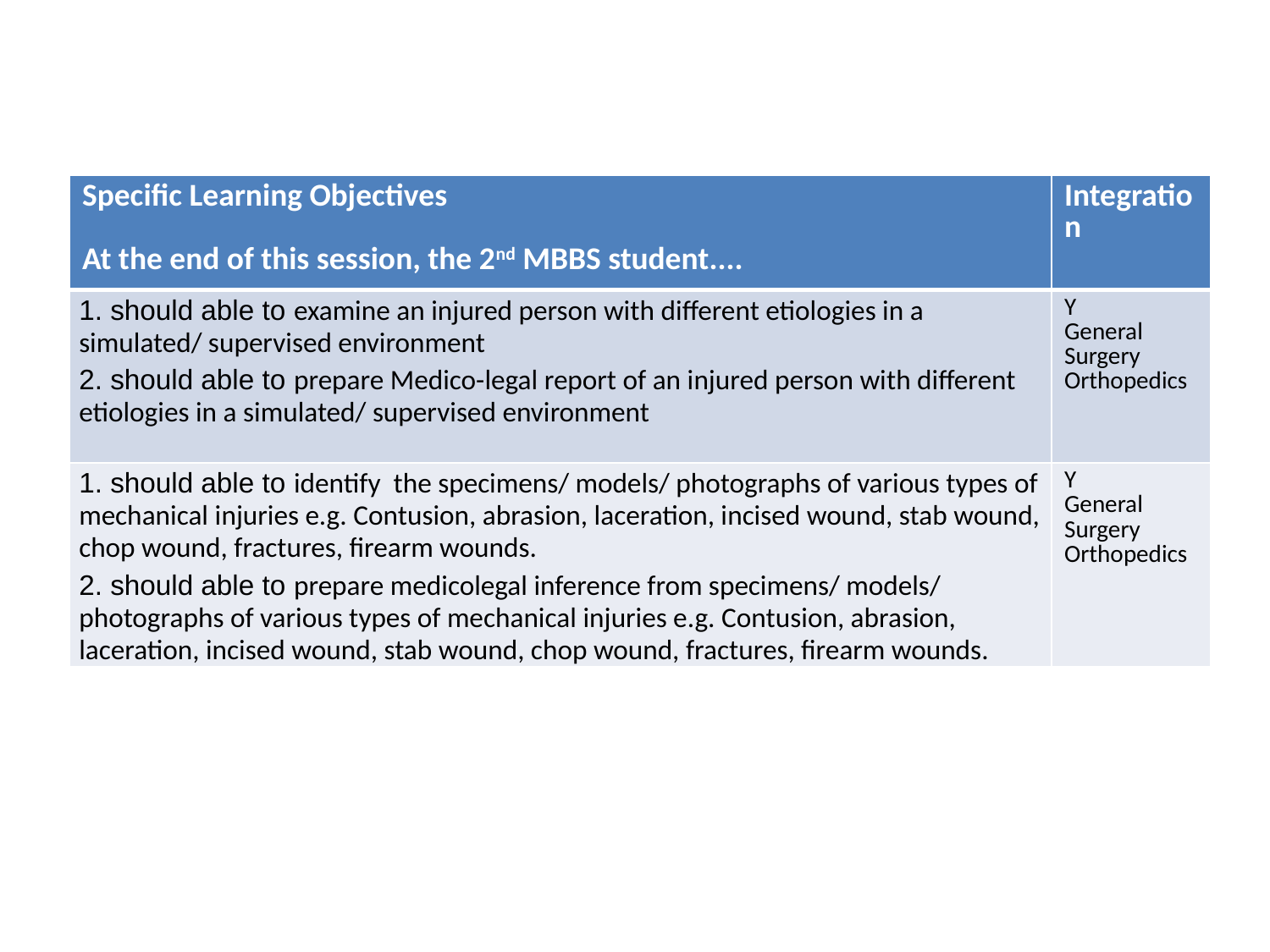

| Specific Learning Objectives At the end of this session, the 2nd MBBS student.... | Integration |
| --- | --- |
| 1. should able to examine an injured person with different etiologies in a simulated/ supervised environment 2. should able to prepare Medico-legal report of an injured person with different etiologies in a simulated/ supervised environment | Y General Surgery Orthopedics |
| 1. should able to identify the specimens/ models/ photographs of various types of mechanical injuries e.g. Contusion, abrasion, laceration, incised wound, stab wound, chop wound, fractures, firearm wounds. 2. should able to prepare medicolegal inference from specimens/ models/ photographs of various types of mechanical injuries e.g. Contusion, abrasion, laceration, incised wound, stab wound, chop wound, fractures, firearm wounds. | Y General Surgery Orthopedics |